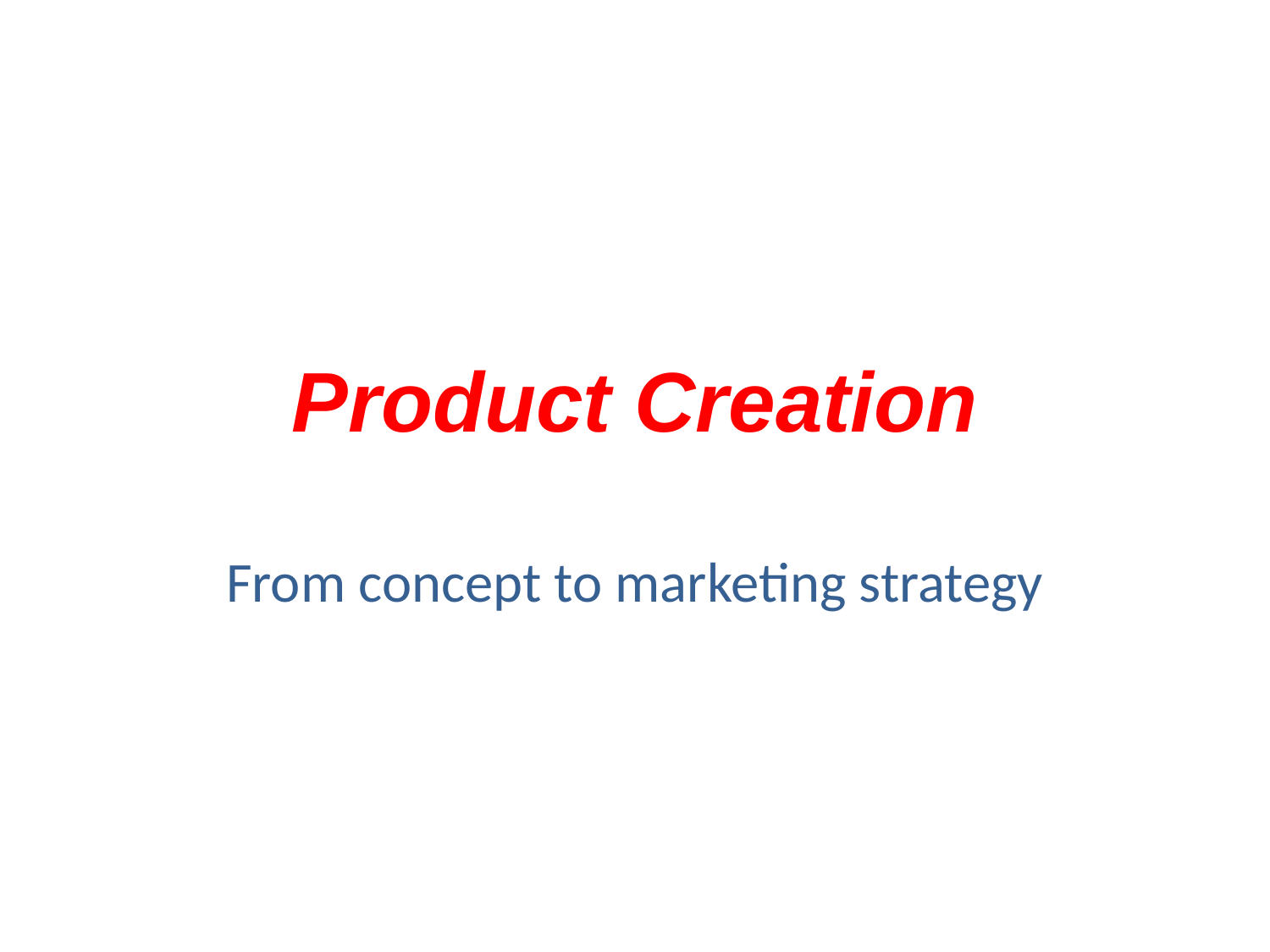

# Product Creation
From concept to marketing strategy